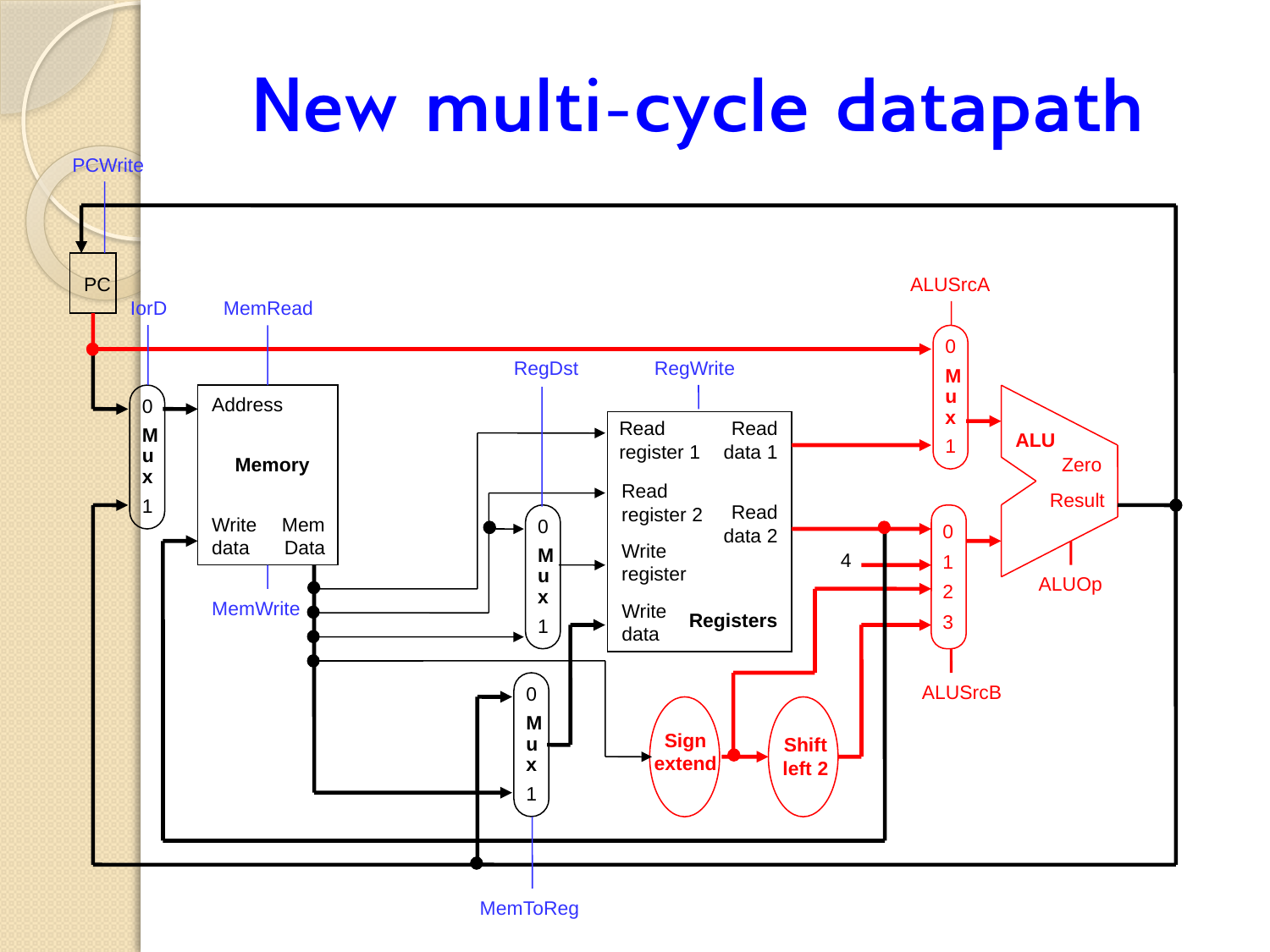

# New multi-cycle datapath
PCWrite

PC
ALUSrcA
IorD

0
M
u
x
1
MemRead

0
M
u
x
1

  RegDst

0
M
u
x
1
RegWrite

Address

Memory
Write
data
Mem
Data

Read
register 1
Read
data 1

Read
register 2
Read
data 2
Write
register
Write
data
Registers

ALU

Zero
Result

0
1
2
3

4

ALUOp

MemWrite

0
M
u
x
1

  MemToReg

ALUSrcB

Sign
extend
Shift
left 2